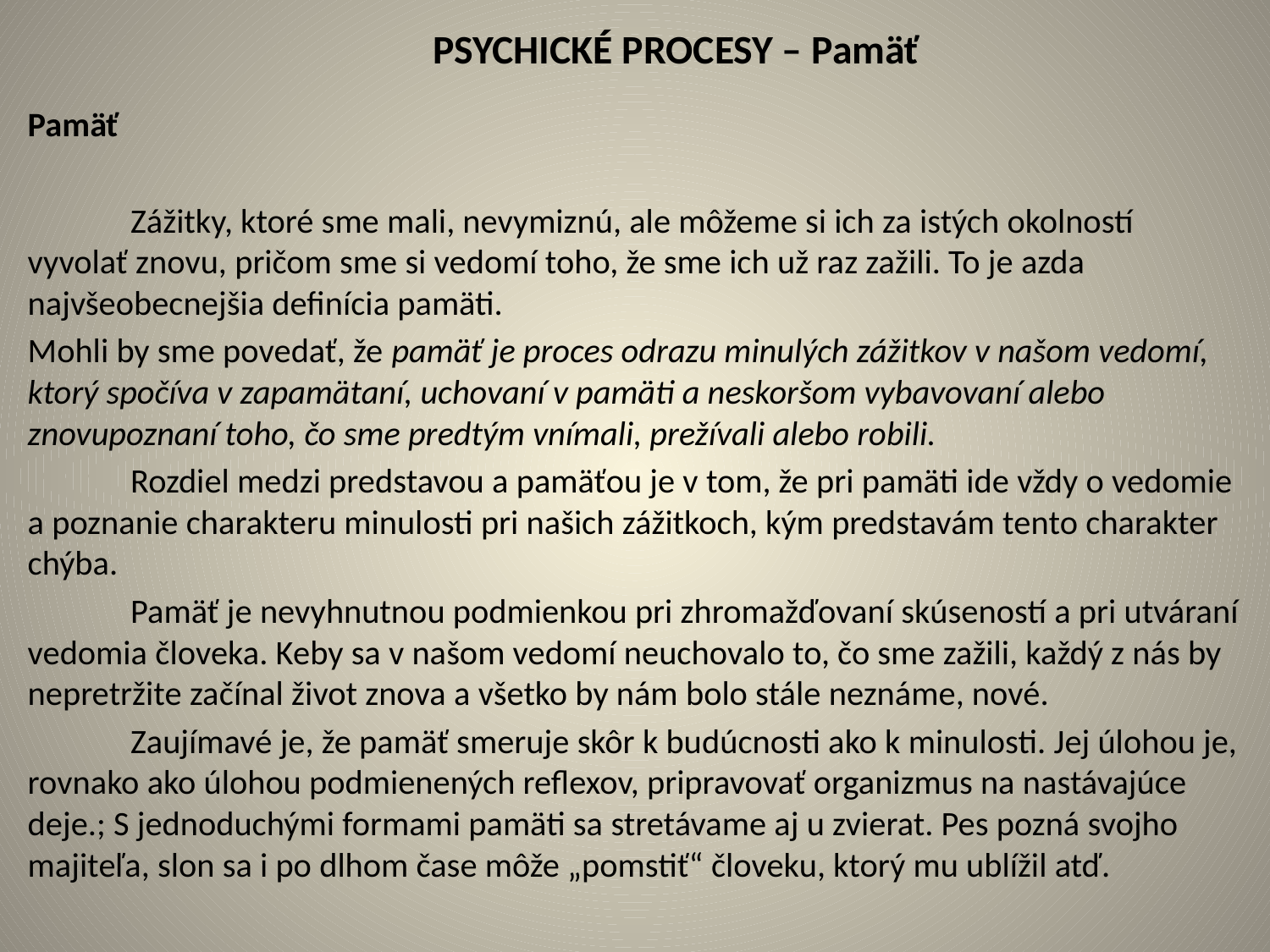

# PSYCHICKÉ PROCESY – Pamäť
Pamäť

	Zážitky, ktoré sme mali, nevymiznú, ale môžeme si ich za istých okolností vyvolať znovu, pričom sme si vedomí toho, že sme ich už raz zažili. To je azda najvšeobecnejšia definícia pamäti.
Mohli by sme povedať, že pamäť je proces odrazu minulých zážitkov v našom vedomí, ktorý spočíva v zapamätaní, uchovaní v pamäti a neskoršom vybavovaní alebo znovupoznaní toho, čo sme predtým vnímali, prežívali alebo robili.
	Rozdiel medzi predstavou a pamäťou je v tom, že pri pamäti ide vždy o vedomie a poznanie charakteru minulosti pri našich zážitkoch, kým predstavám tento charakter chýba.
	Pamäť je nevyhnutnou podmienkou pri zhromažďovaní skúseností a pri utváraní vedomia človeka. Keby sa v našom vedomí neuchovalo to, čo sme zažili, každý z nás by nepretržite začínal život znova a všetko by nám bolo stále neznáme, nové.
	Zaujímavé je, že pamäť smeruje skôr k budúcnosti ako k minulosti. Jej úlohou je, rovnako ako úlohou podmienených reflexov, pripravovať organizmus na nastávajúce deje.; S jednoduchými formami pamäti sa stretávame aj u zvierat. Pes pozná svojho majiteľa, slon sa i po dlhom čase môže „pomstiť“ človeku, ktorý mu ublížil atď.